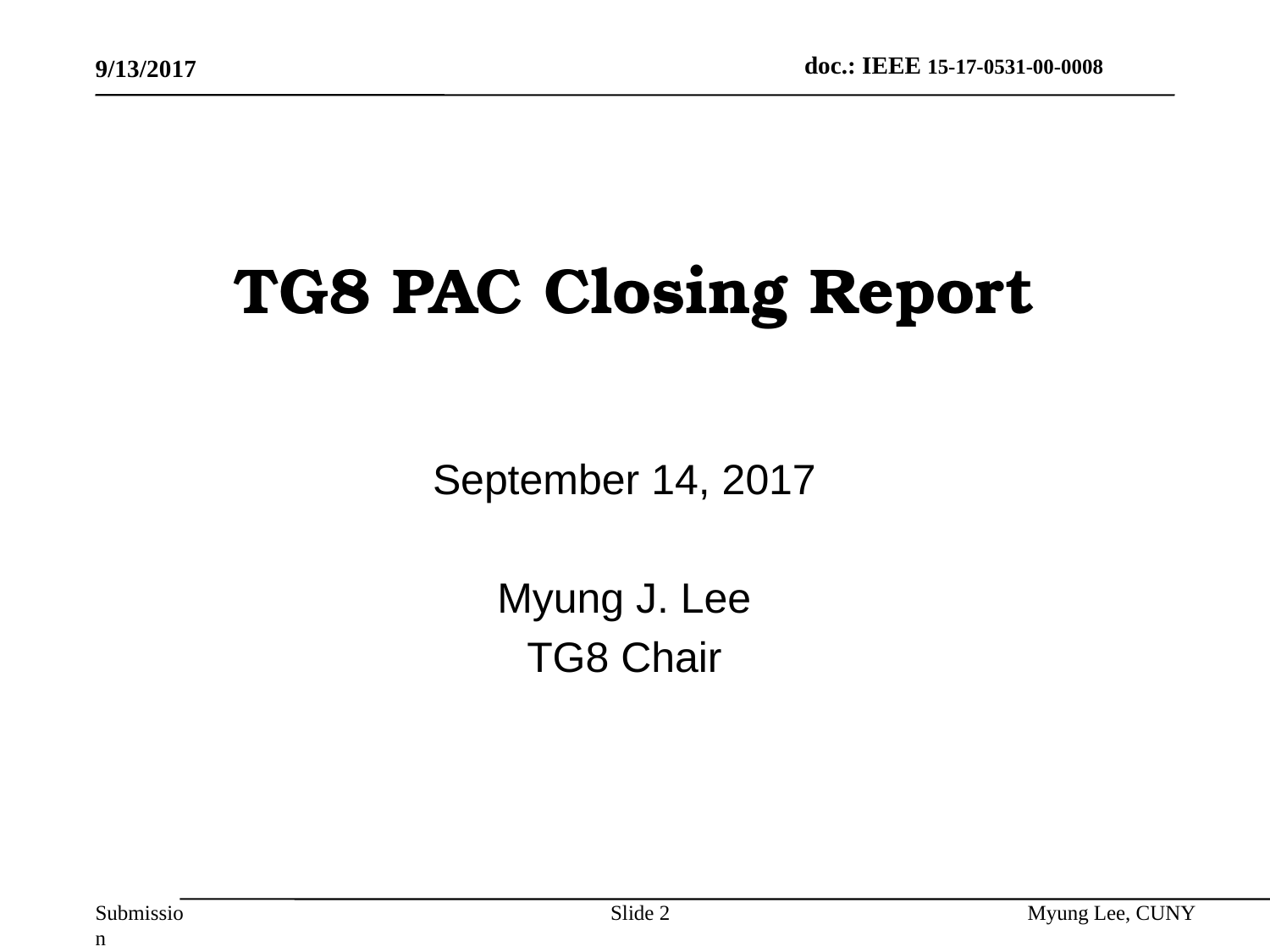

9/13/2017
# TG8 PAC Closing Report
September 14, 2017

Myung J. Lee
TG8 Chair

Slide 2
Myung Lee, CUNY